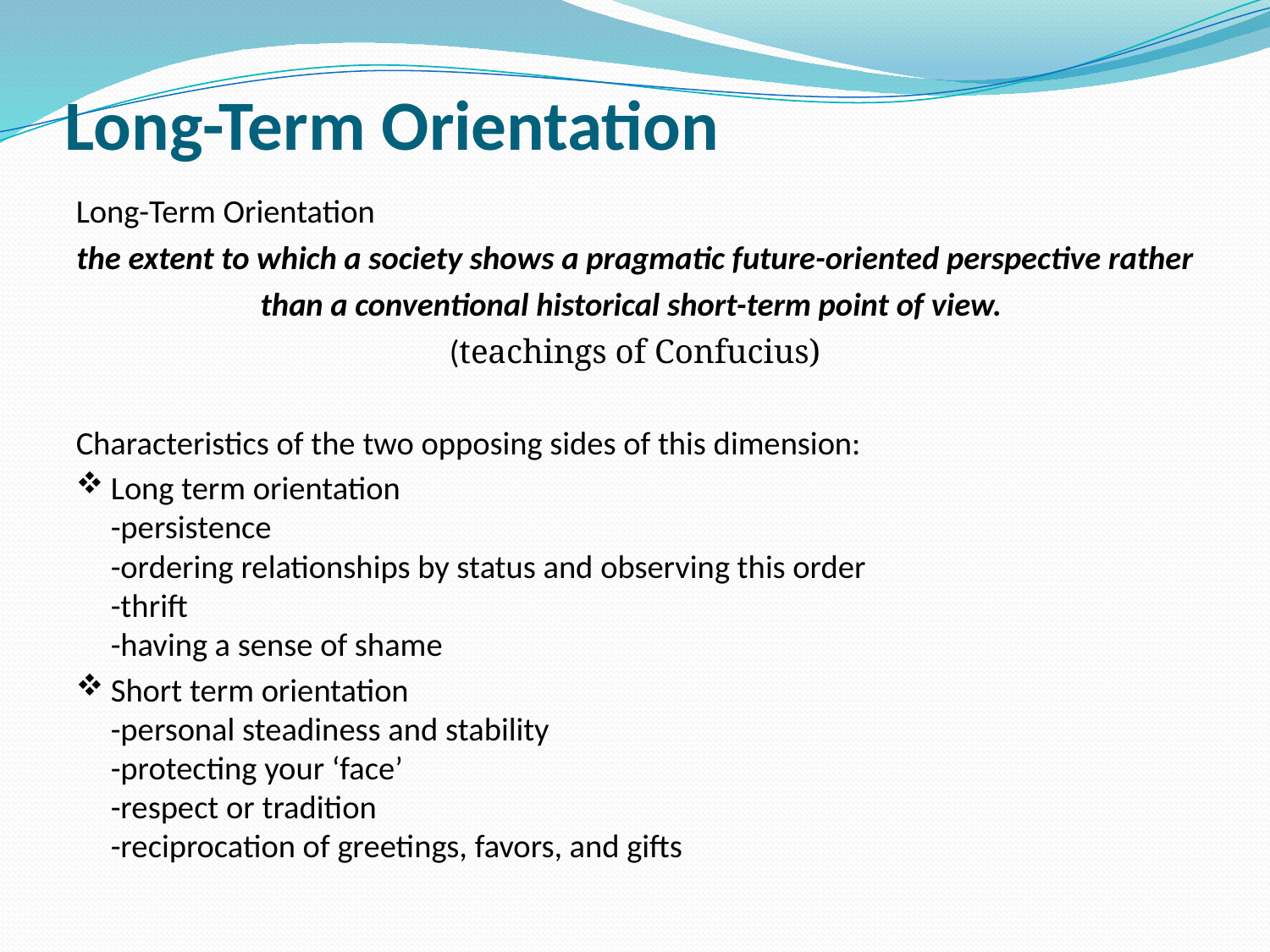

# Long-Term Orientation
Long-Term Orientation
the extent to which a society shows a pragmatic future-oriented perspective rather than a conventional historical short-term point of view.
(teachings of Confucius)

Characteristics of the two opposing sides of this dimension:
Long term orientation
-persistence
-ordering relationships by status and observing this order
-thrift
-having a sense of shame
Short term orientation
-personal steadiness and stability
-protecting your ‘face’
-respect or tradition
-reciprocation of greetings, favors, and gifts